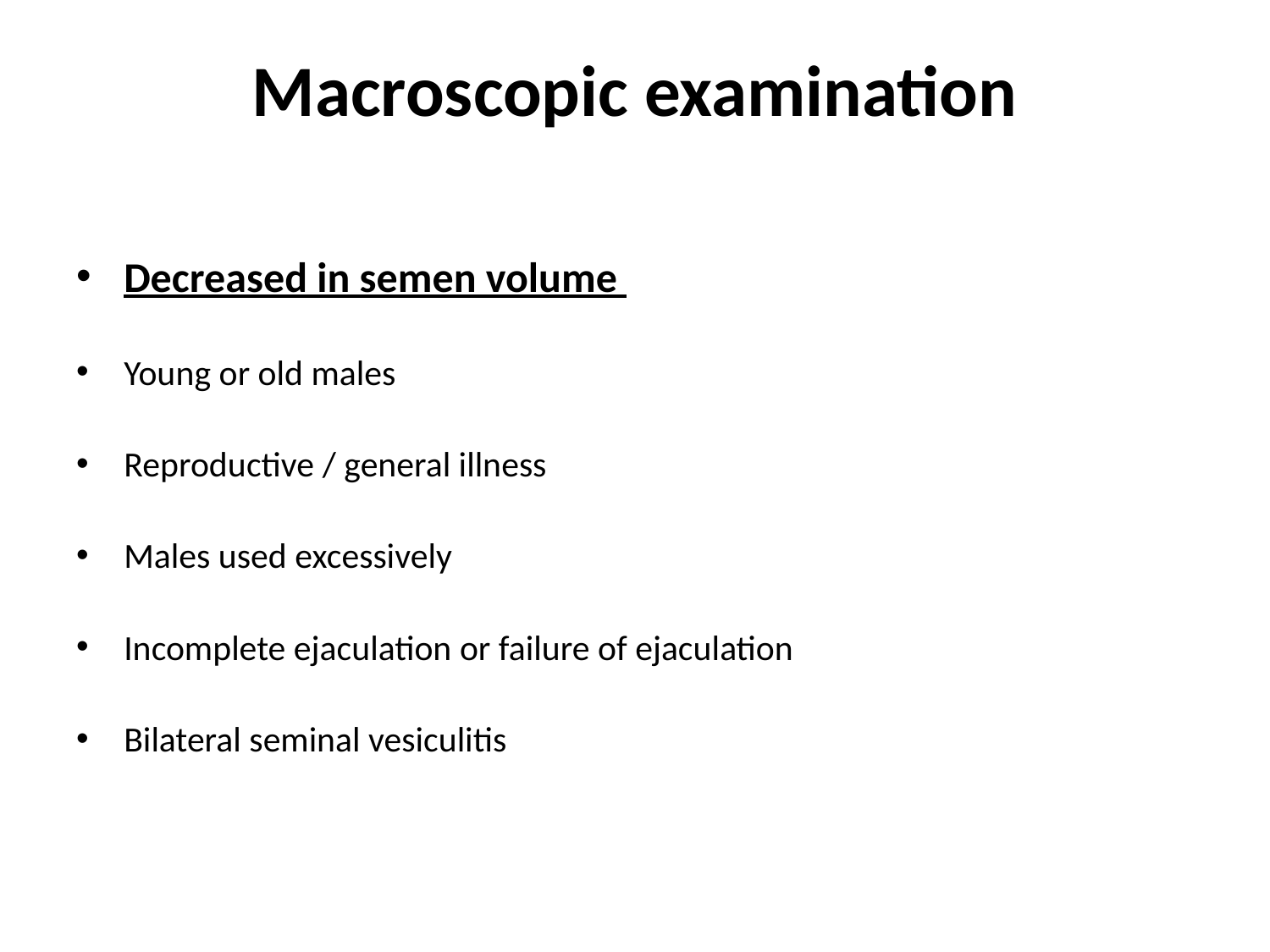

# Macroscopic examination
Decreased in semen volume
Young or old males
Reproductive / general illness
Males used excessively
Incomplete ejaculation or failure of ejaculation
Bilateral seminal vesiculitis